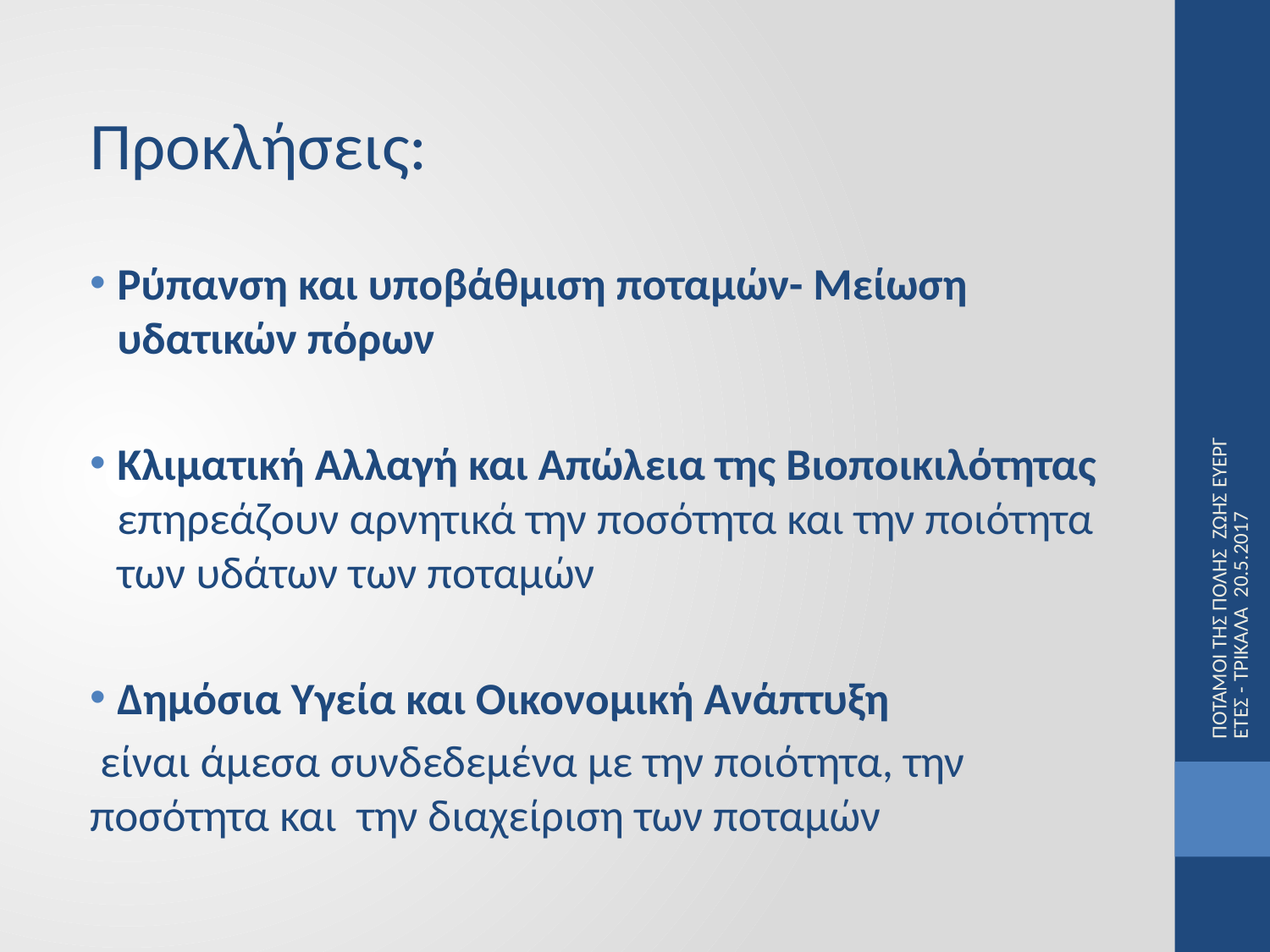

#
Προκλήσεις:

Ρύπανση και υποβάθμιση ποταμών- Μείωση υδατικών πόρων

Κλιματική Αλλαγή και Απώλεια της Βιοποικιλότητας επηρεάζουν αρνητικά την ποσότητα και την ποιότητα των υδάτων των ποταμών

Δημόσια Υγεία και Οικονομική Ανάπτυξη
 είναι άμεσα συνδεδεμένα με την ποιότητα, την ποσότητα και  την διαχείριση των ποταμών

ΠΟΤΑΜΟΙ ΤΗΣ ΠΟΛΗΣ  ΖΩΗΣ ΕΥΕΡΓΕΤΕΣ - ΤΡΙΚΑΛΑ  20.5.2017